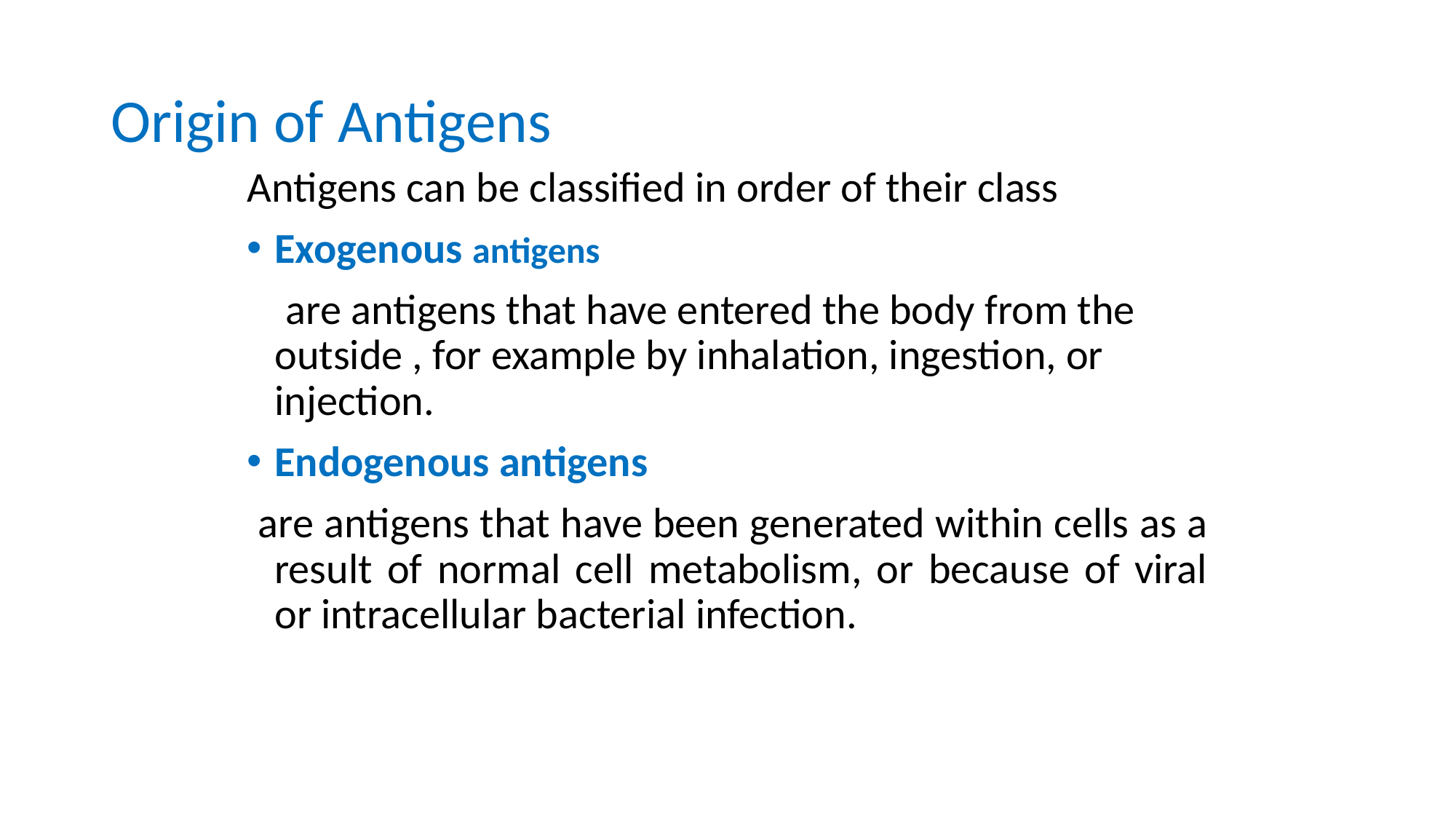

# Origin of Antigens
Antigens can be classified in order of their class
Exogenous antigens
    are antigens that have entered the body from the outside , for example by inhalation, ingestion, or injection.
Endogenous antigens
 are antigens that have been generated within cells as a result of normal cell metabolism, or because of viral or intracellular bacterial infection.